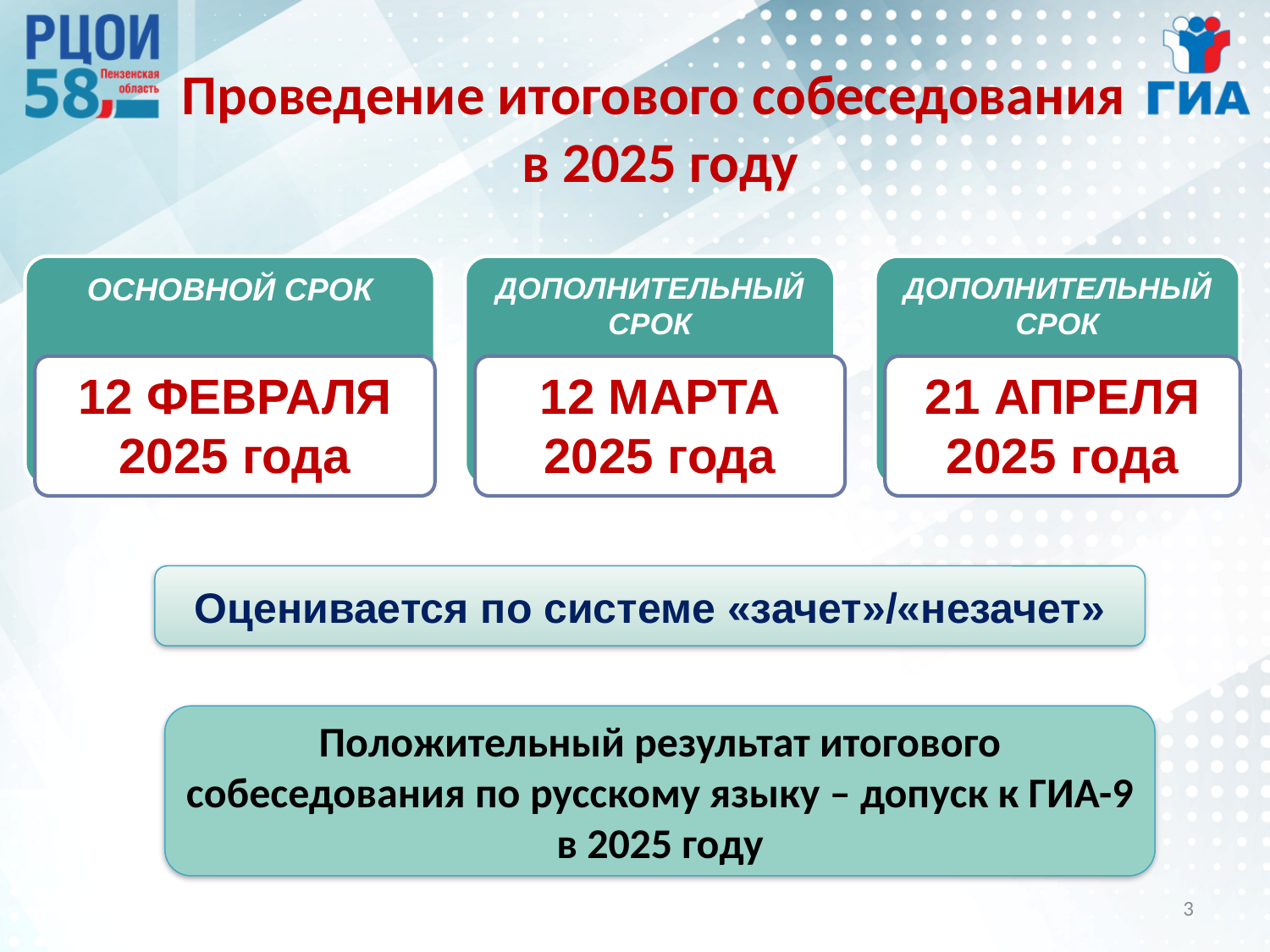

# Проведение итогового собеседования в 2025 году
ОСНОВНОЙ СРОК
ДОПОЛНИТЕЛЬНЫЙ СРОК
ДОПОЛНИТЕЛЬНЫЙ СРОК
12 ФЕВРАЛЯ 2025 года

12 МАРТА 2025 года

21 АПРЕЛЯ
2025 года

Оценивается по системе «зачет»/«незачет»
Положительный результат итогового собеседования по русскому языку – допуск к ГИА-9 в 2025 году
3